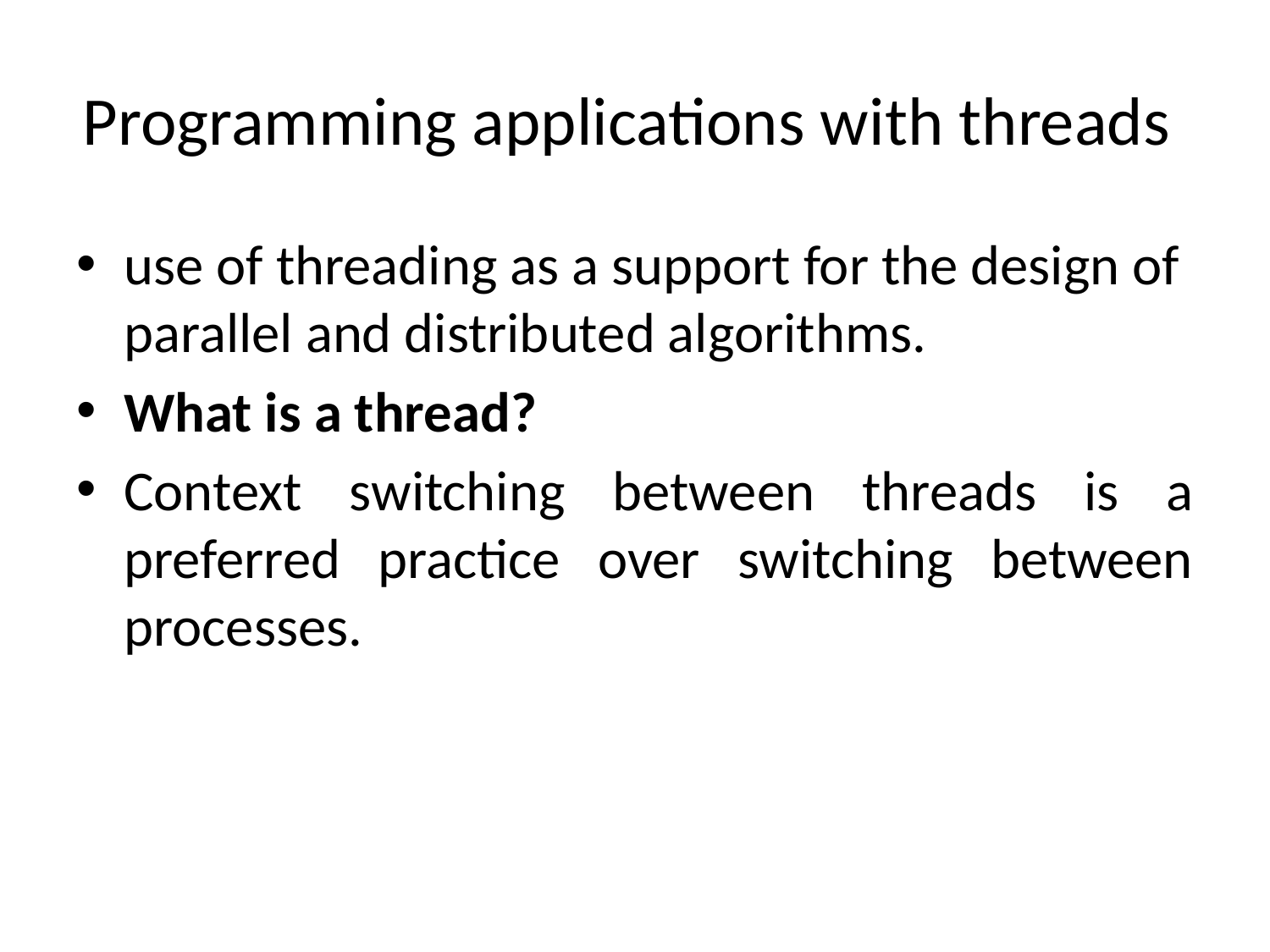

# Programming applications with threads
use of threading as a support for the design of parallel and distributed algorithms.
What is a thread?
Context switching between threads is a preferred practice over switching between processes.